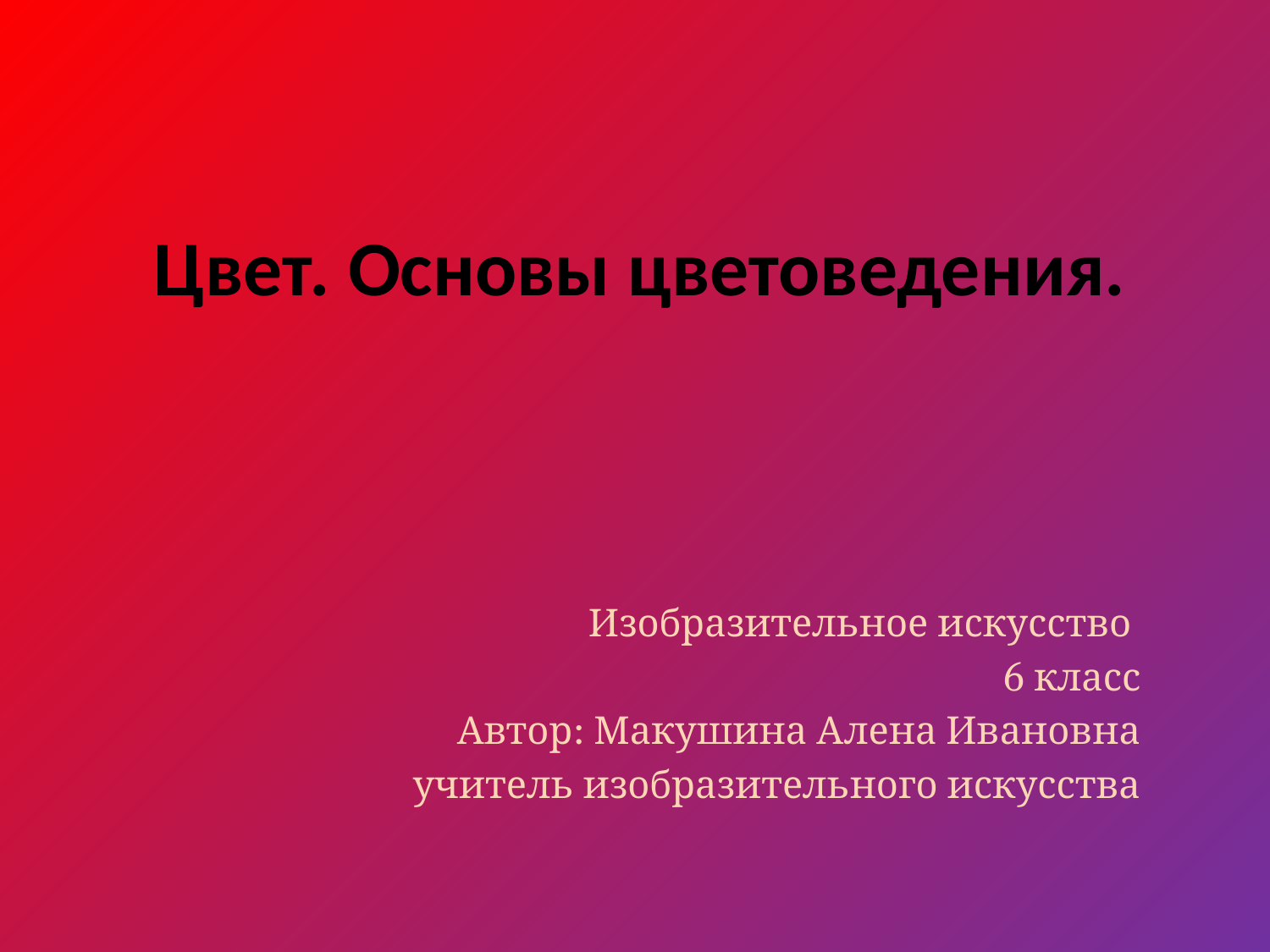

# Цвет. Основы цветоведения.
Изобразительное искусство
 6 класс
Автор: Макушина Алена Ивановна
учитель изобразительного искусства